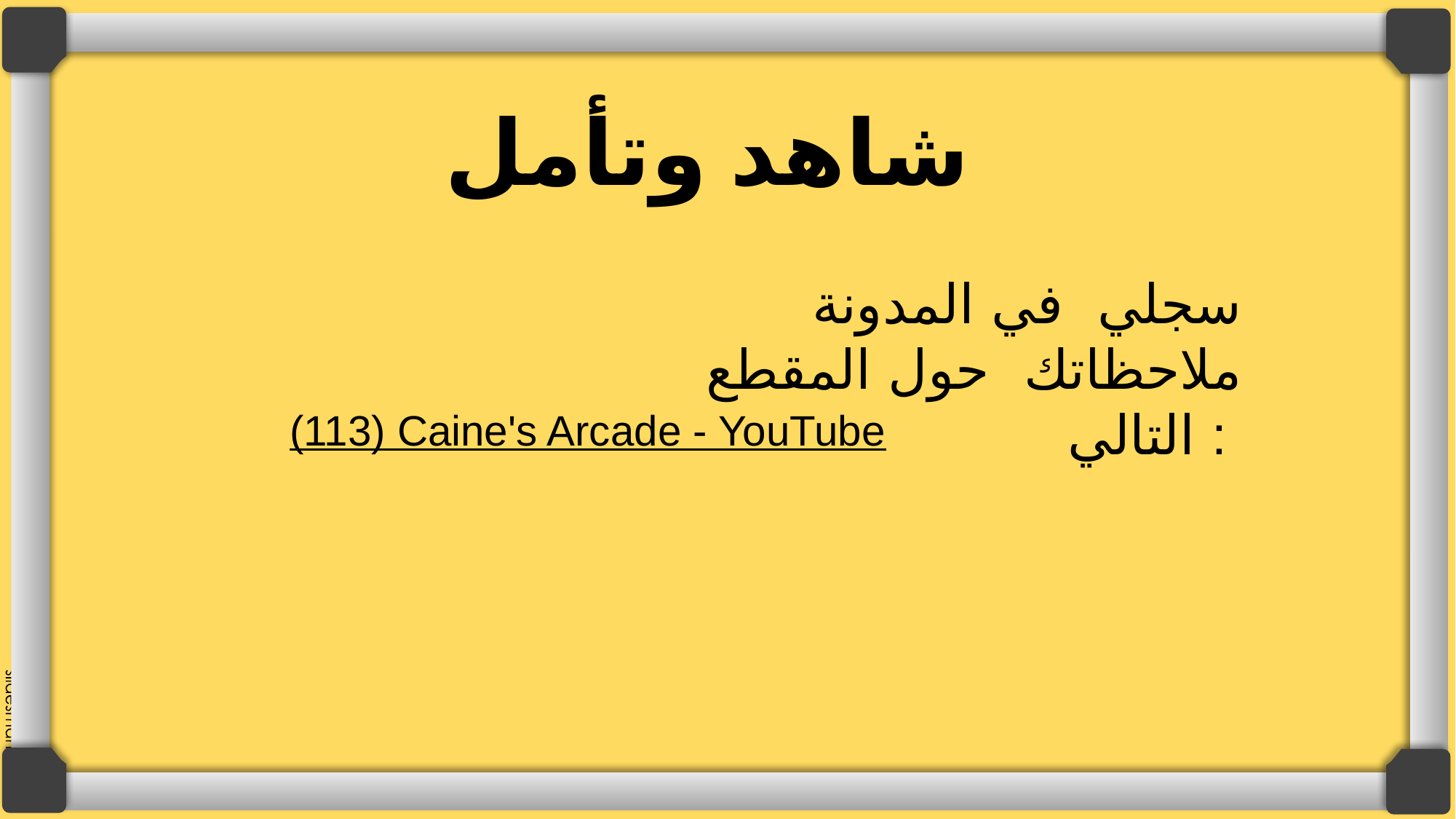

# شاهد وتأمل
سجلي  في المدونة ملاحظاتك  حول المقطع التالي :
(113) Caine's Arcade - YouTube